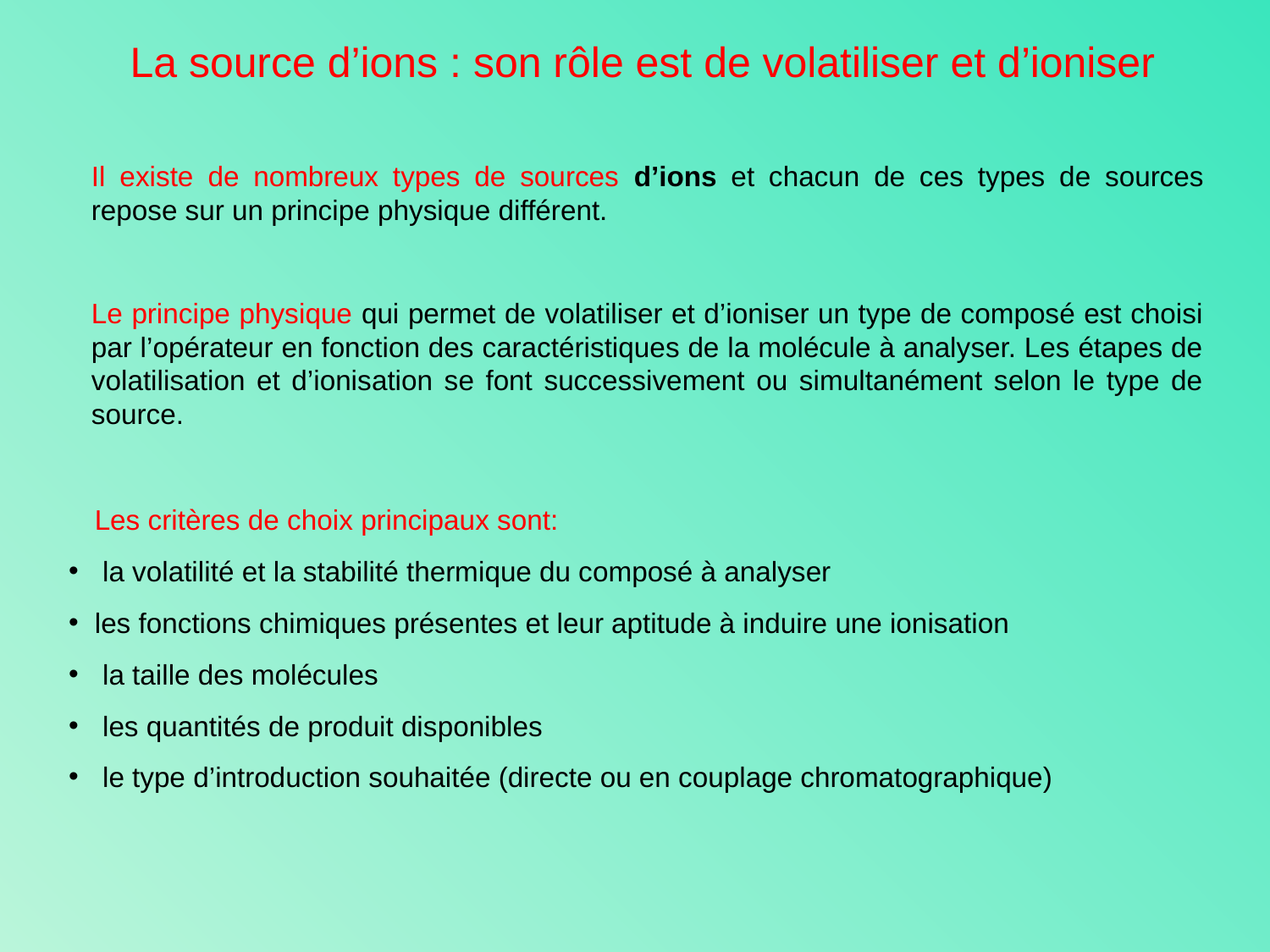

La source d’ions : son rôle est de volatiliser et d’ioniser

Il existe de nombreux types de sources d’ions et chacun de ces types de sources repose sur un principe physique différent.

Le principe physique qui permet de volatiliser et d’ioniser un type de composé est choisi par l’opérateur en fonction des caractéristiques de la molécule à analyser. Les étapes de volatilisation et d’ionisation se font successivement ou simultanément selon le type de source.
Les critères de choix principaux sont:
 la volatilité et la stabilité thermique du composé à analyser
les fonctions chimiques présentes et leur aptitude à induire une ionisation
 la taille des molécules
 les quantités de produit disponibles
 le type d’introduction souhaitée (directe ou en couplage chromatographique)